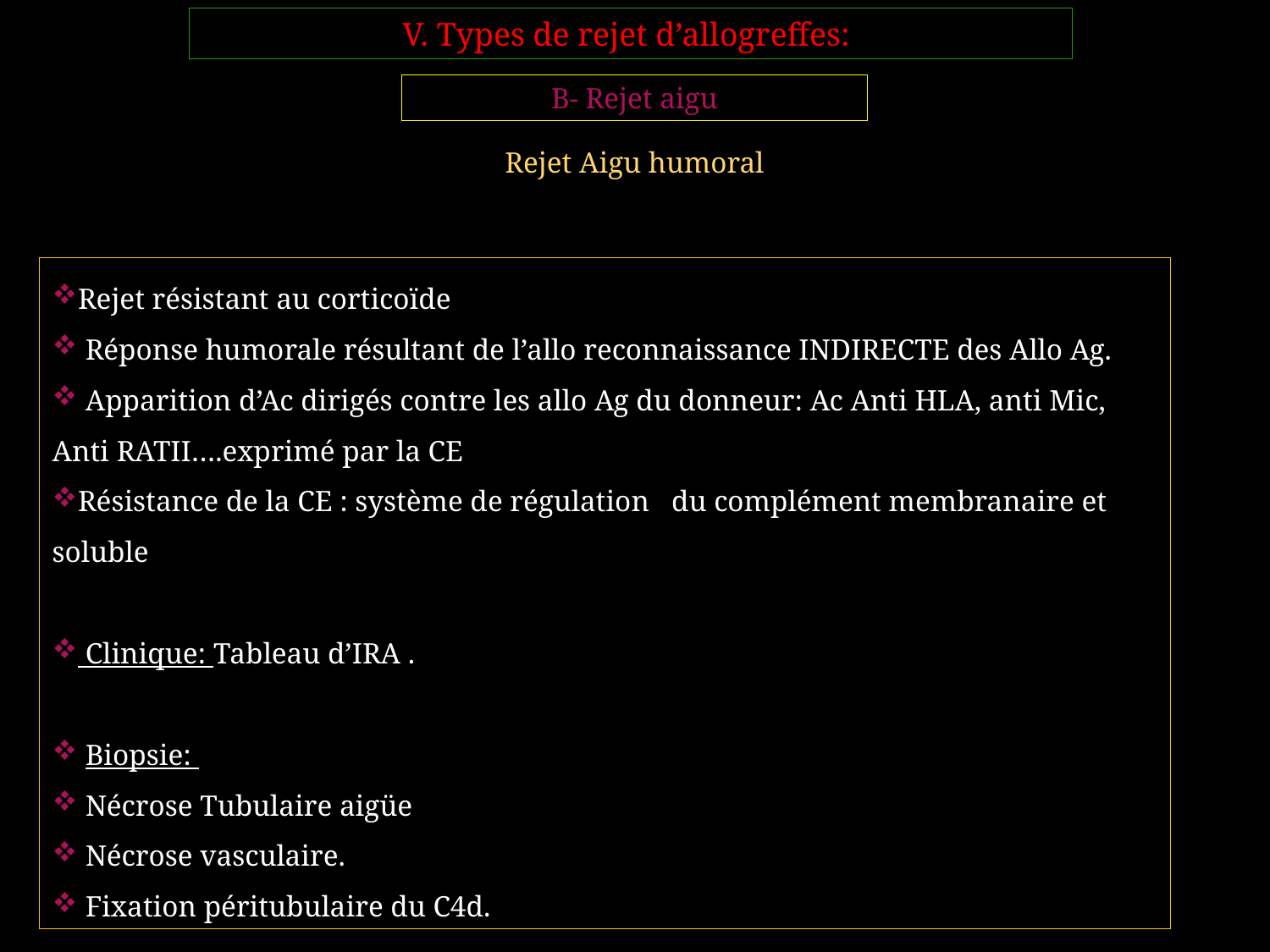

V. Types de rejet d’allogreffes:
B- Rejet aigu
Rejet Aigu humoral
Rejet résistant au corticoïde
 Réponse humorale résultant de l’allo reconnaissance INDIRECTE des Allo Ag.
 Apparition d’Ac dirigés contre les allo Ag du donneur: Ac Anti HLA, anti Mic, Anti RATII….exprimé par la CE
Résistance de la CE : système de régulation   du complément membranaire et soluble

 Clinique: Tableau d’IRA .

 Biopsie:
 Nécrose Tubulaire aigüe
 Nécrose vasculaire.
 Fixation péritubulaire du C4d.